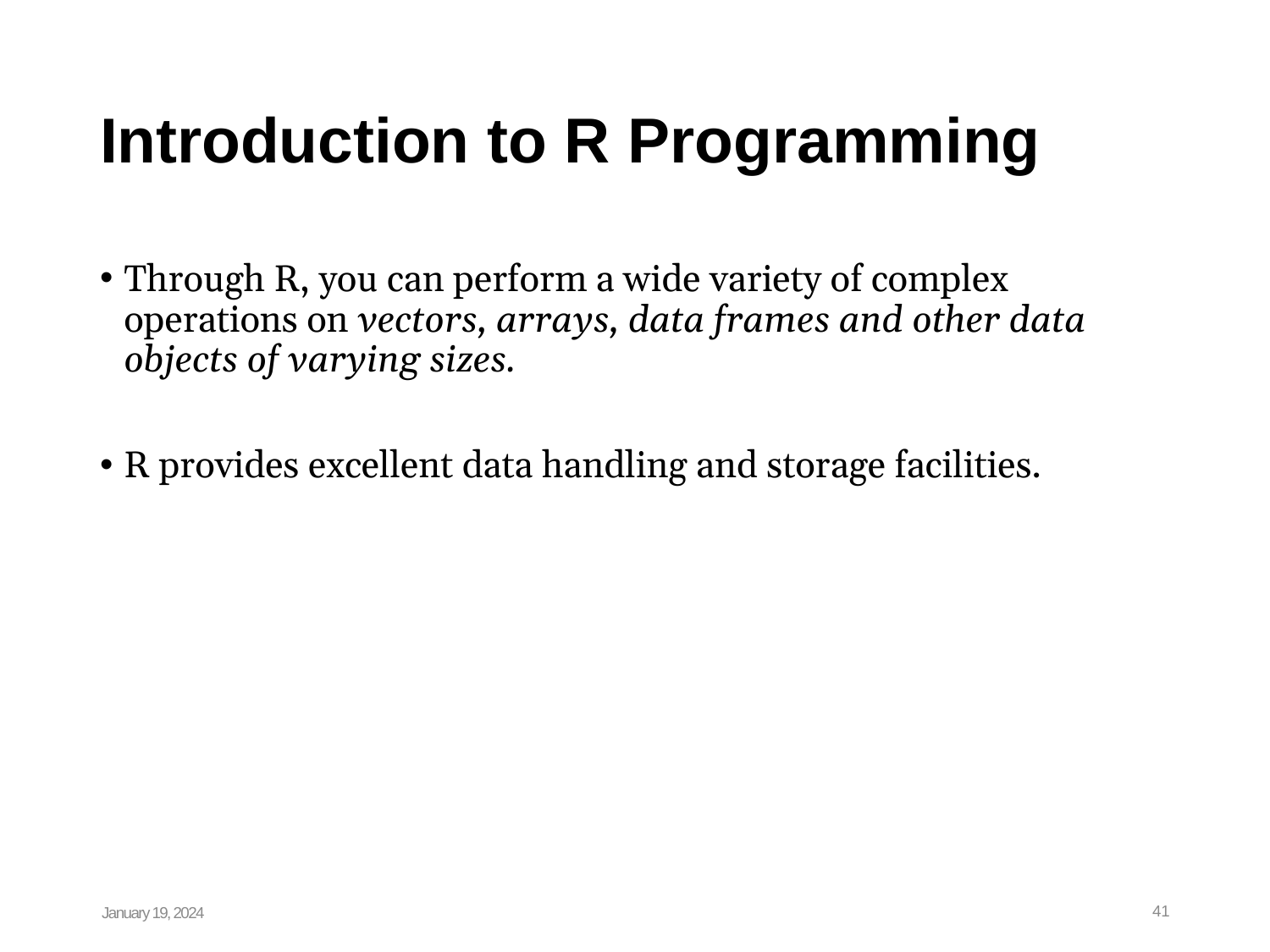

# Introduction to R Programming
Through R, you can perform a wide variety of complex operations on vectors, arrays, data frames and other data objects of varying sizes.

R provides excellent data handling and storage facilities.
January 19, 2024
41